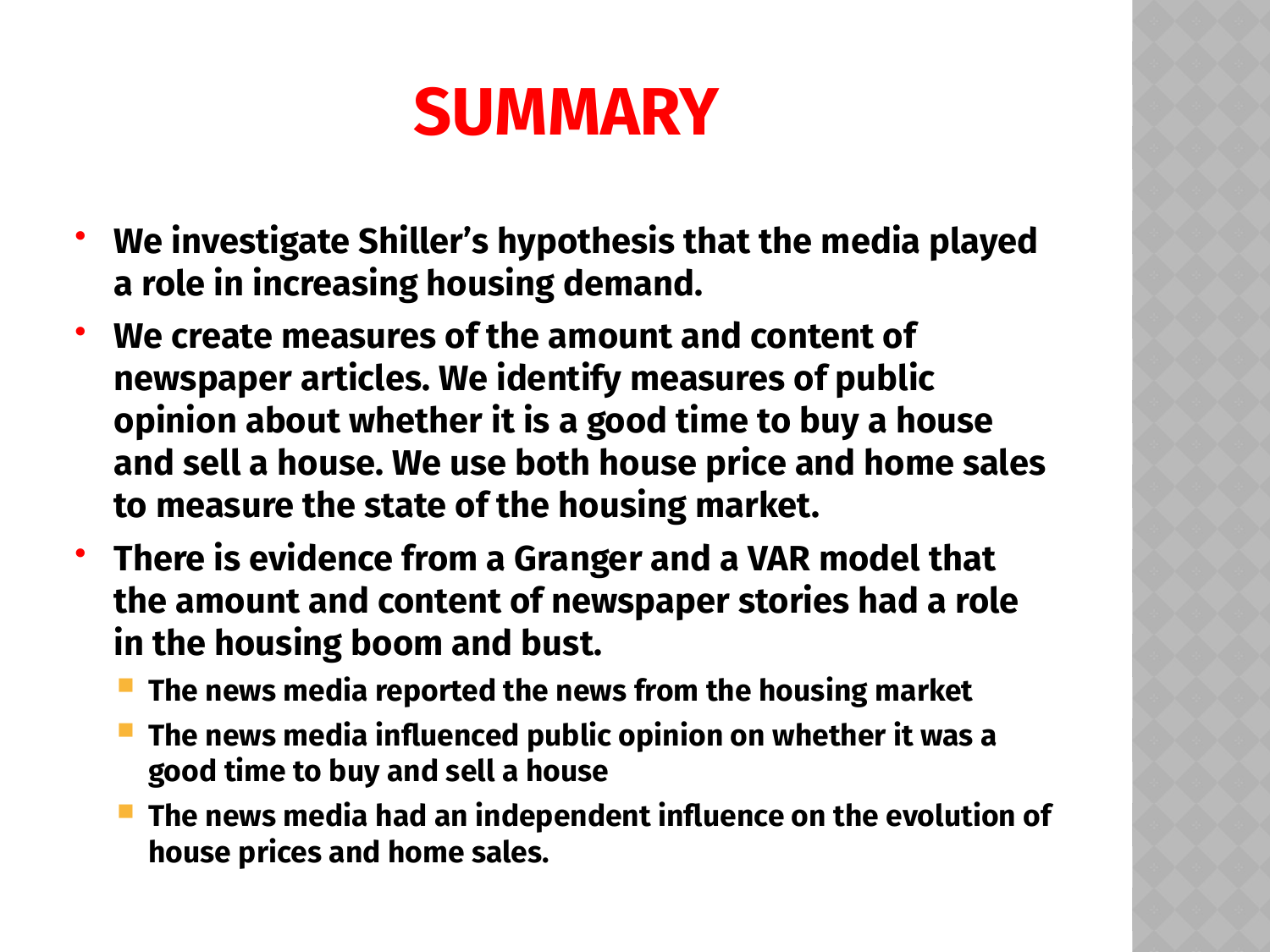

# summary

We investigate Shiller’s hypothesis that the media played a role in increasing housing demand.
We create measures of the amount and content of newspaper articles. We identify measures of public opinion about whether it is a good time to buy a house and sell a house. We use both house price and home sales to measure the state of the housing market.
There is evidence from a Granger and a VAR model that the amount and content of newspaper stories had a role in the housing boom and bust.
The news media reported the news from the housing market
The news media influenced public opinion on whether it was a good time to buy and sell a house
The news media had an independent influence on the evolution of house prices and home sales.